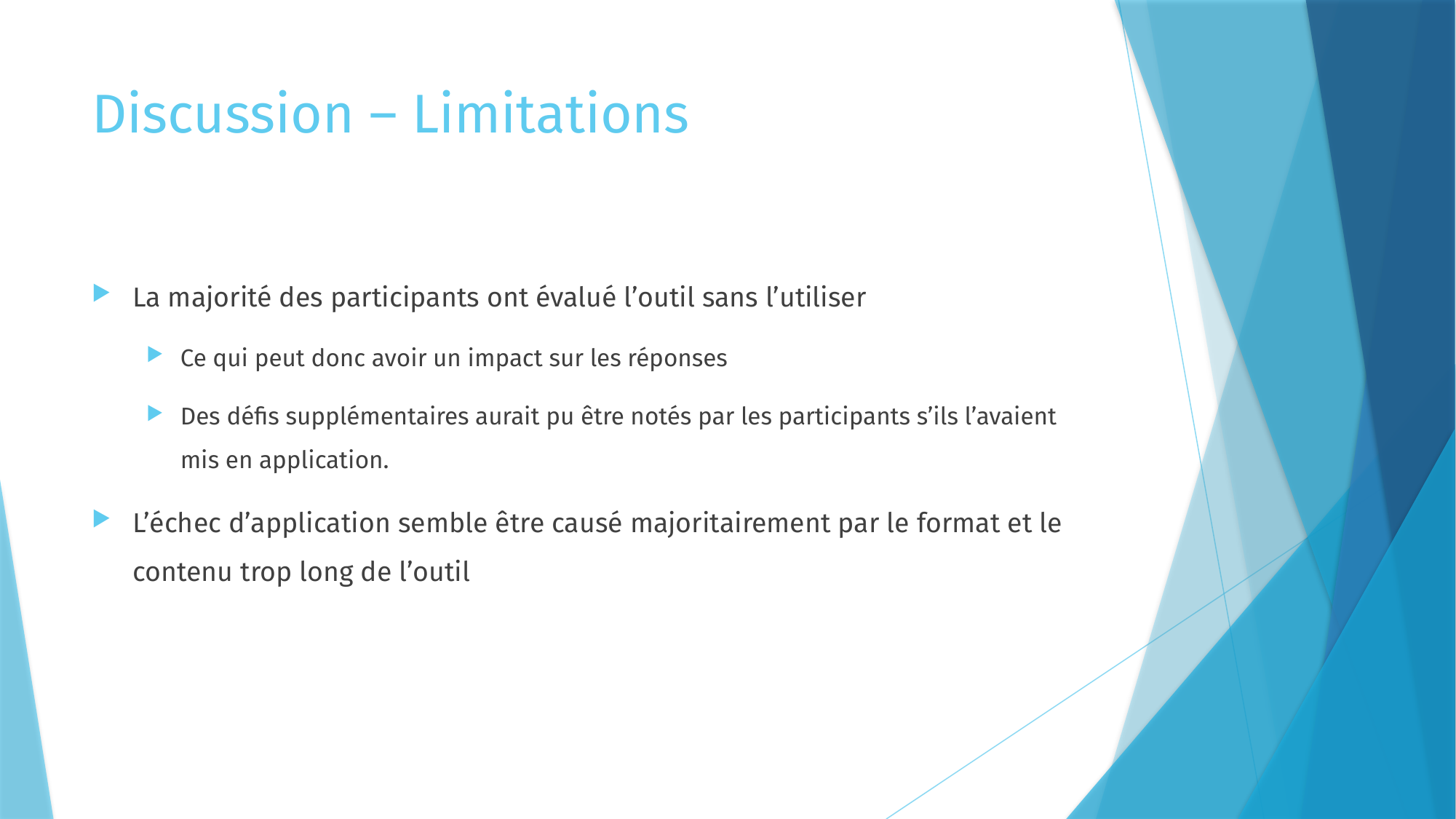

# Discussion – Limitations
La majorité des participants ont évalué l’outil sans l’utiliser
Ce qui peut donc avoir un impact sur les réponses
Des défis supplémentaires aurait pu être notés par les participants s’ils l’avaient mis en application.
L’échec d’application semble être causé majoritairement par le format et le contenu trop long de l’outil